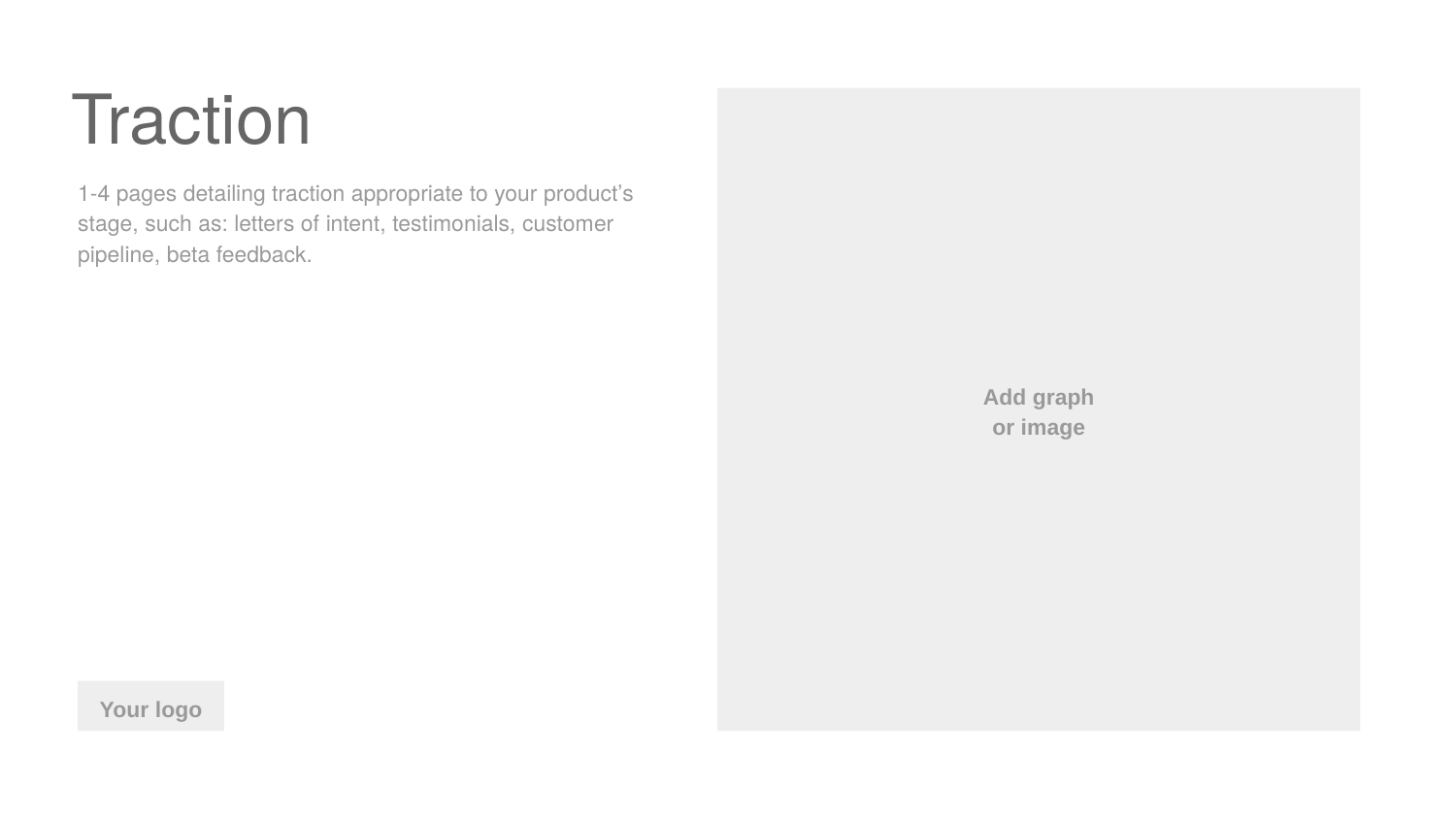

Traction

1-4 pages detailing traction appropriate to your product’s stage, such as: letters of intent, testimonials, customer pipeline, beta feedback.
Add graph
or image

Your logo